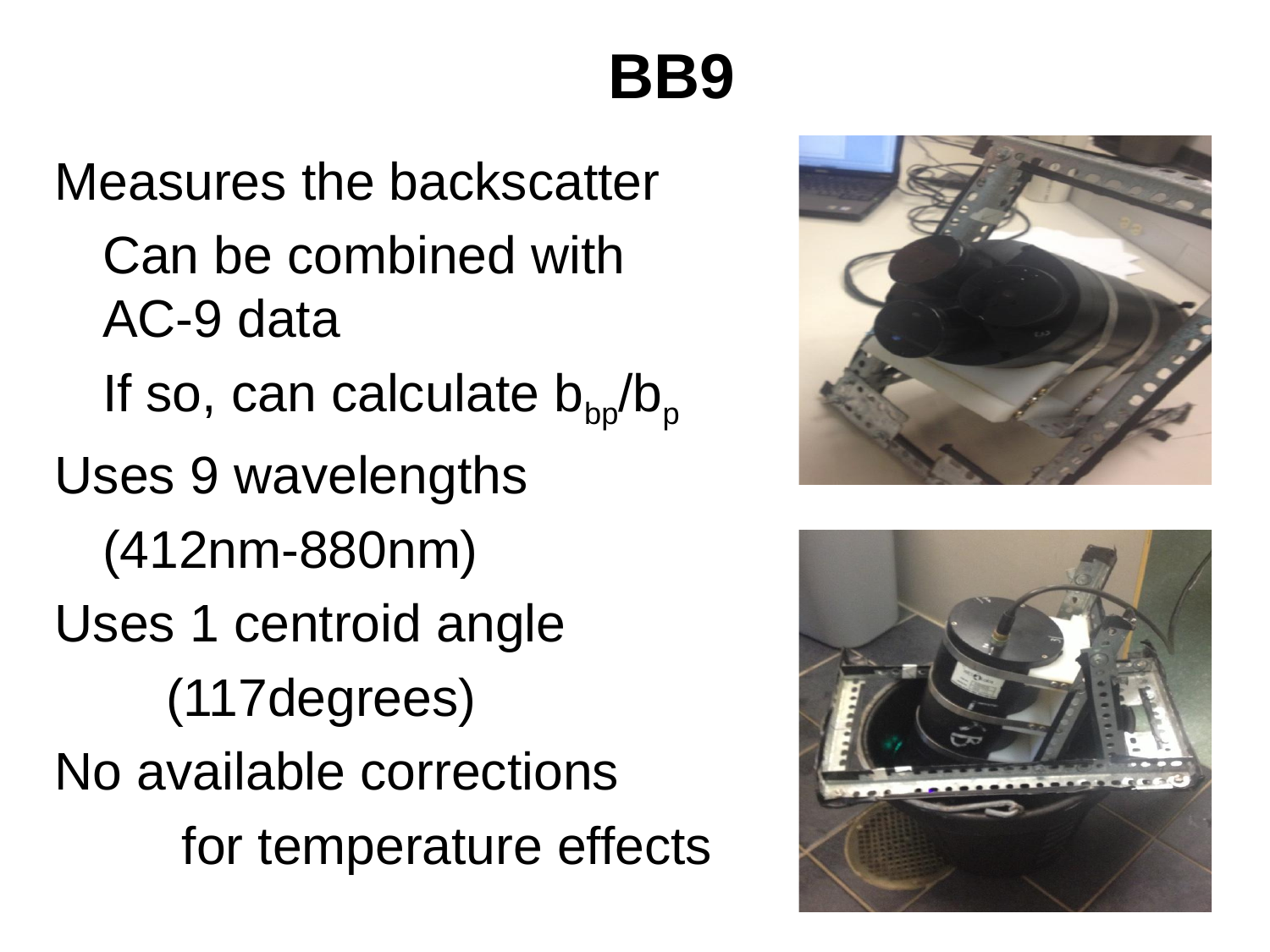

# BB9
Measures the backscatter
	Can be combined with AC-9 data
	If so, can calculate bbp/bp
Uses 9 wavelengths
	(412nm-880nm)
Uses 1 centroid angle
(117degrees)
No available corrections
	for temperature effects